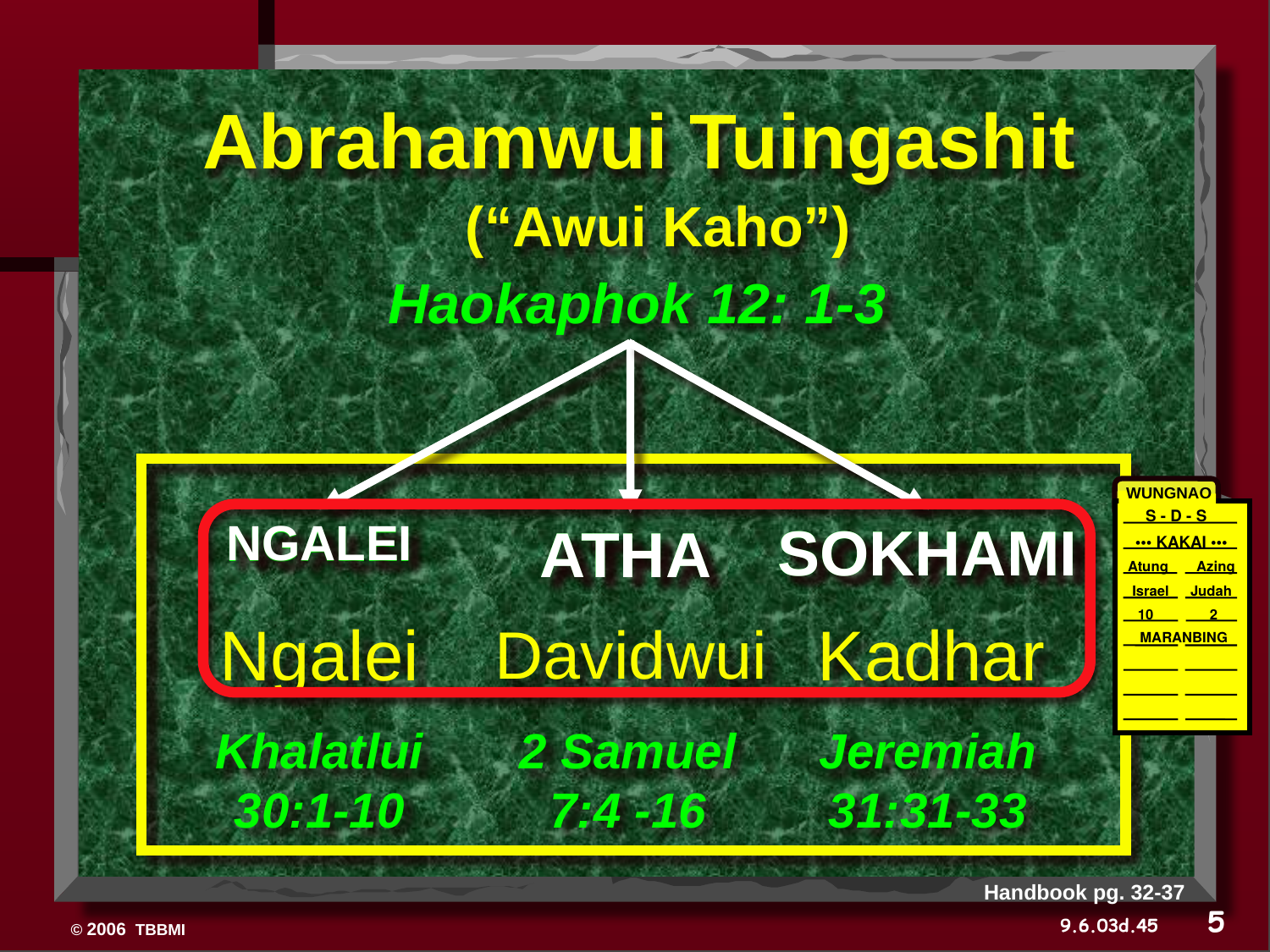

Abrahamwui Tuingashit
(“Awui Kaho”)
Haokaphok 12: 1-3

WUNGNAO

S - D - S

 ••• KAKAI •••

Atung       Azing

Israel
  Judah
10              2

    MARANBING

NGALEI
SOKHAMI
NGALEI
ATHA
Ngalei
Kadhar
Davidwui
Jeremiah
31:31-33
Khalatlui
30:1-10
2 Samuel
7:4 -16
SOKHAMI
ATHA
Handbook pg. 32-37
5
45